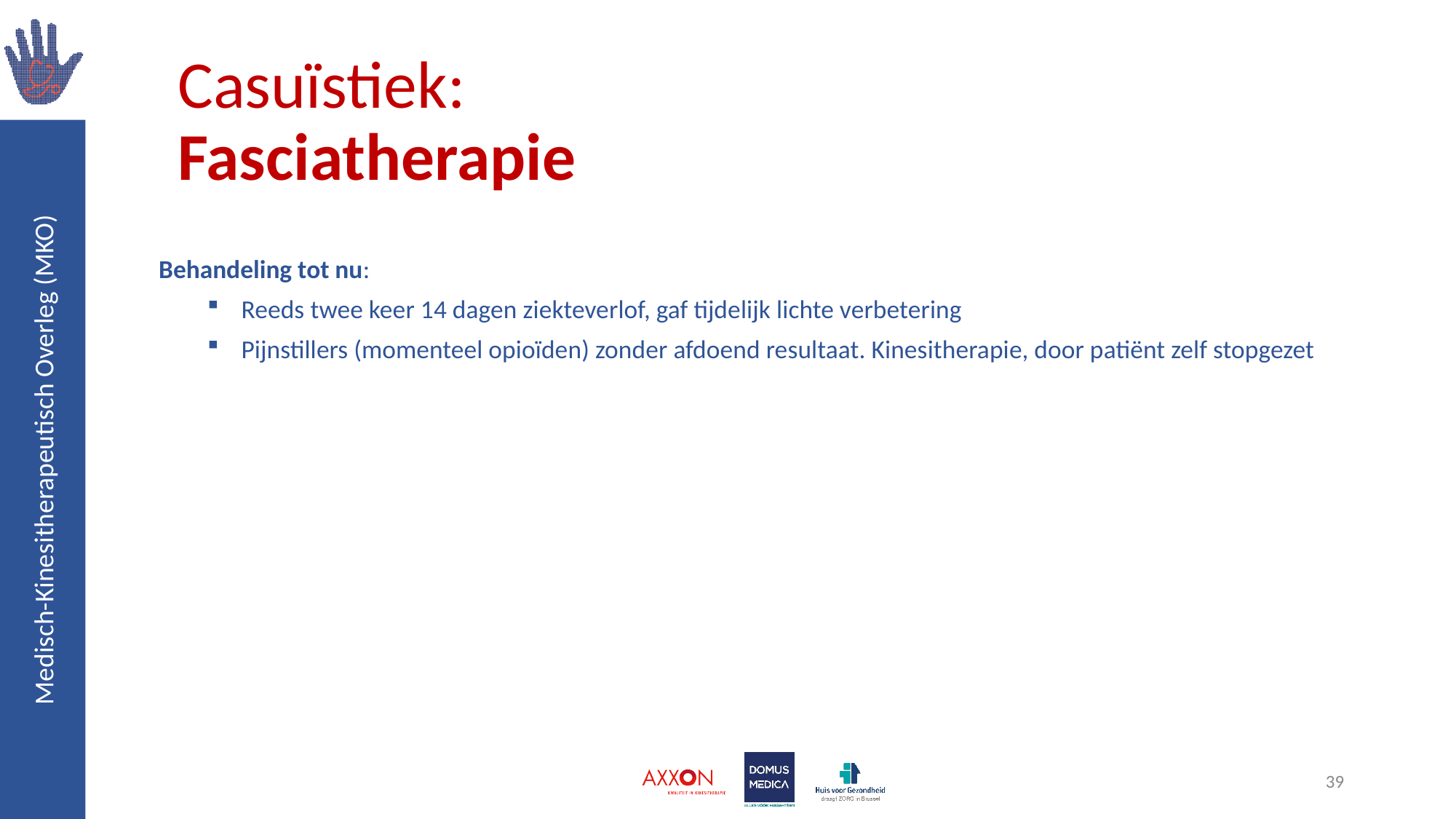

# Casuïstiek: Fasciatherapie
Behandeling tot nu:
Reeds twee keer 14 dagen ziekteverlof, gaf tijdelijk lichte verbetering
Pijnstillers (momenteel opioïden) zonder afdoend resultaat. Kinesitherapie, door patiënt zelf stopgezet

39